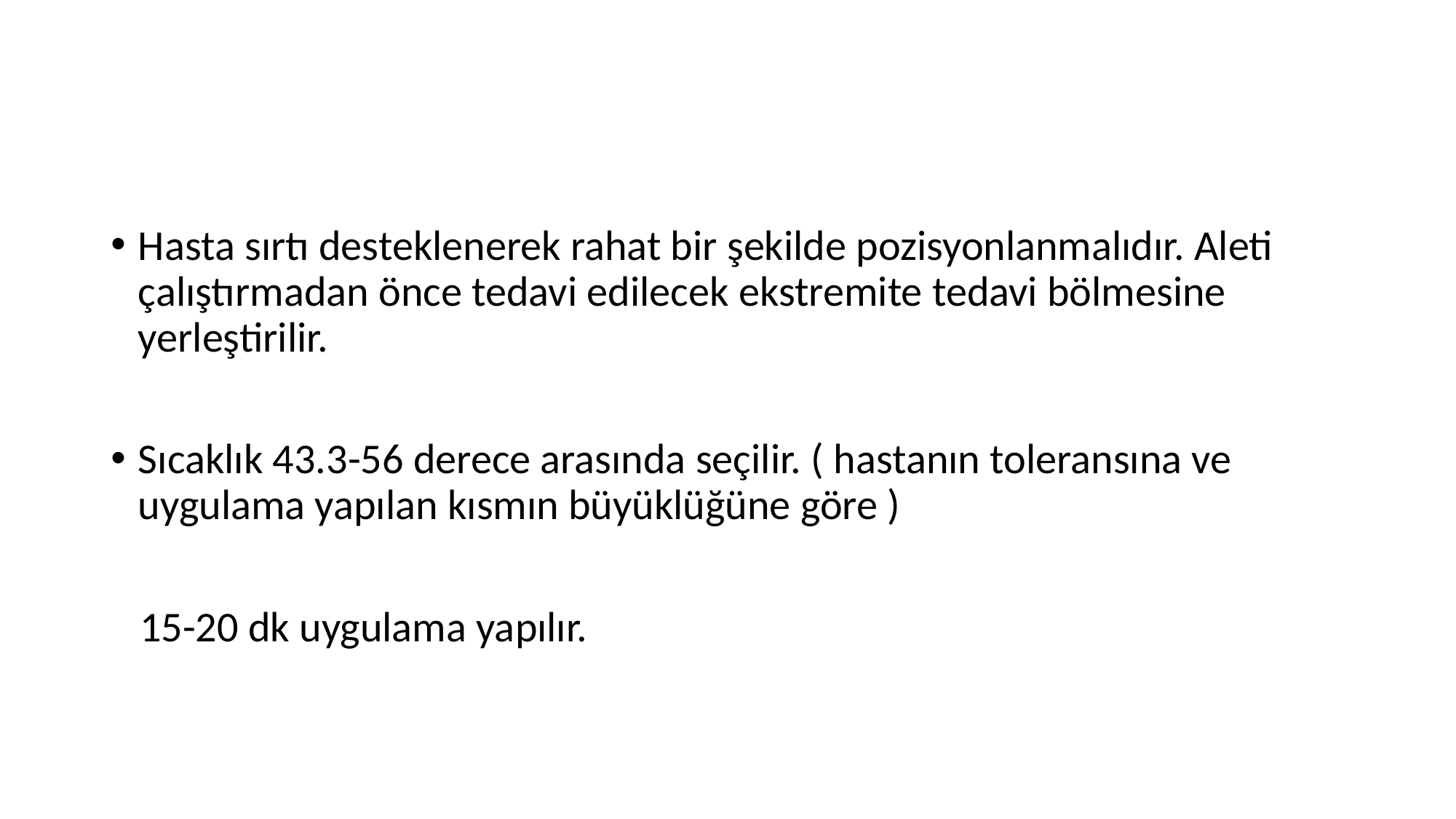

#
Hasta sırtı desteklenerek rahat bir şekilde pozisyonlanmalıdır. Aleti çalıştırmadan önce tedavi edilecek ekstremite tedavi bölmesine yerleştirilir.

Sıcaklık 43.3-56 derece arasında seçilir. ( hastanın toleransına ve uygulama yapılan kısmın büyüklüğüne göre )

   15-20 dk uygulama yapılır.